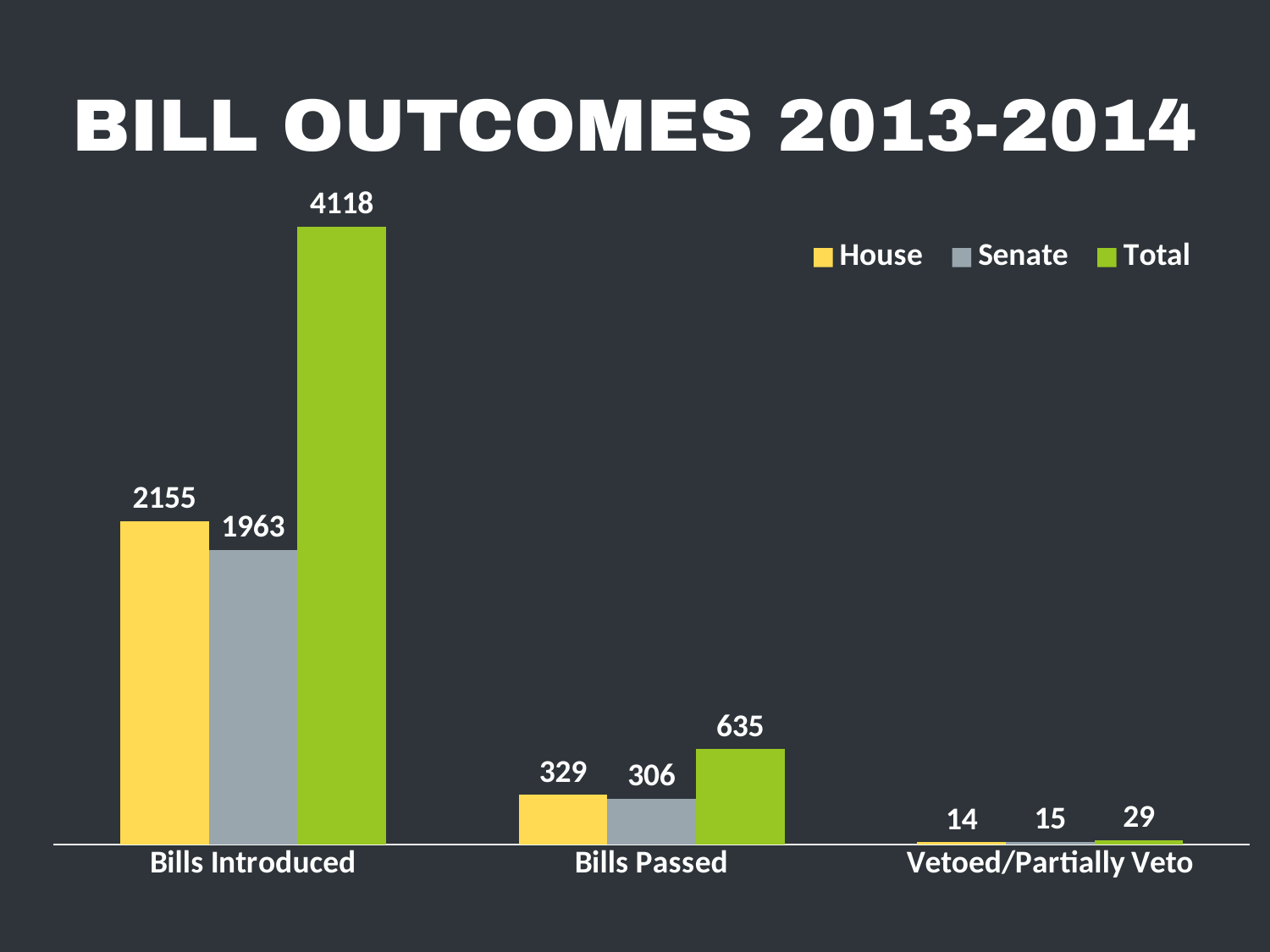

### Chart

| Category | House | Senate | Total |
|---|---|---|---|
| Bills Introduced | 2155.0 | 1963.0 | 4118.0 |
| Bills Passed | 329.0 | 306.0 | 635.0 |
| Vetoed/Partially Veto | 14.0 | 15.0 | 29.0 |
# BILL OUTCOMES 2013-2014